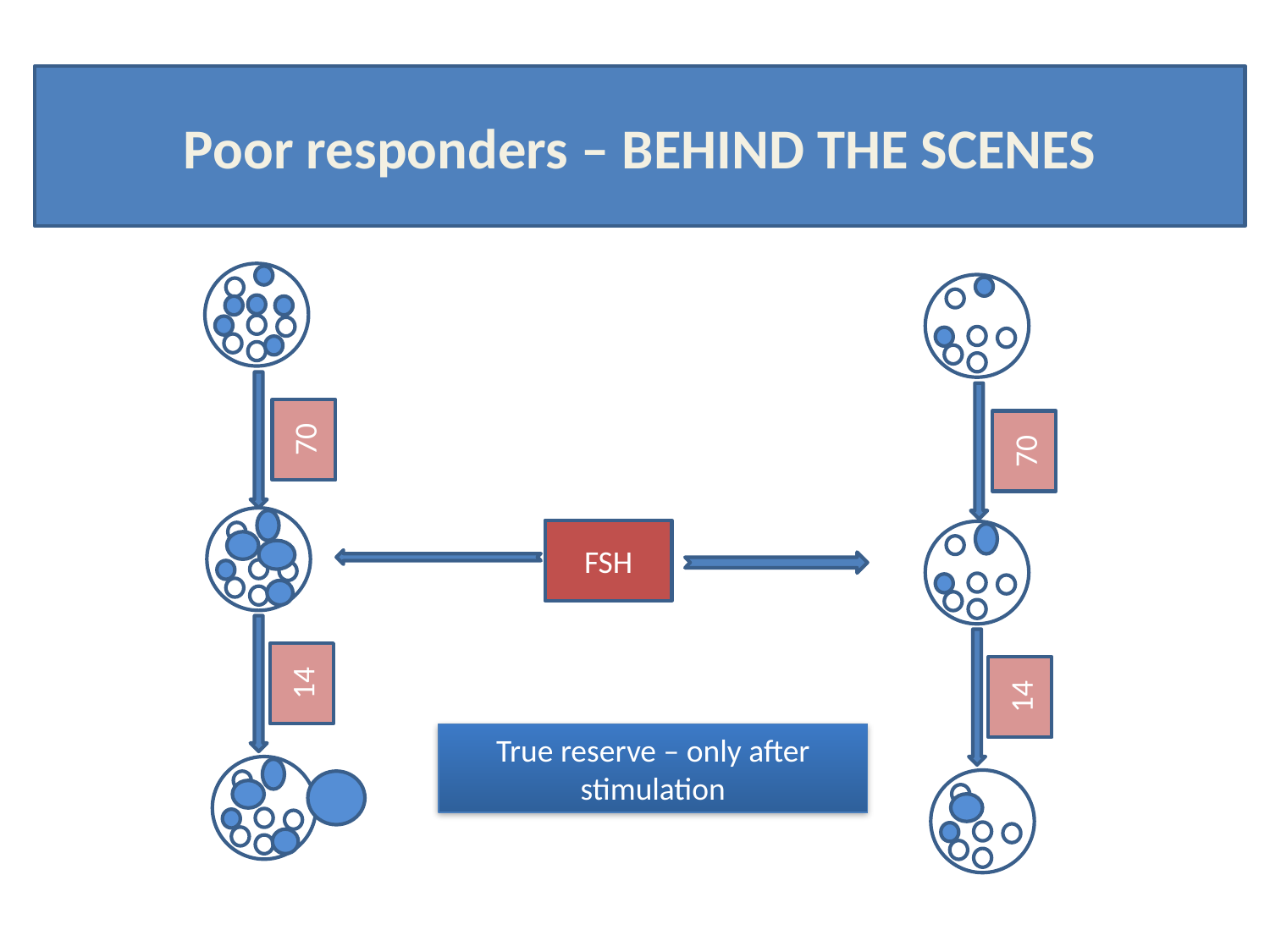

Poor responders – BEHIND THE SCENES

70

70

14

FSH

14

True reserve – only after stimulation